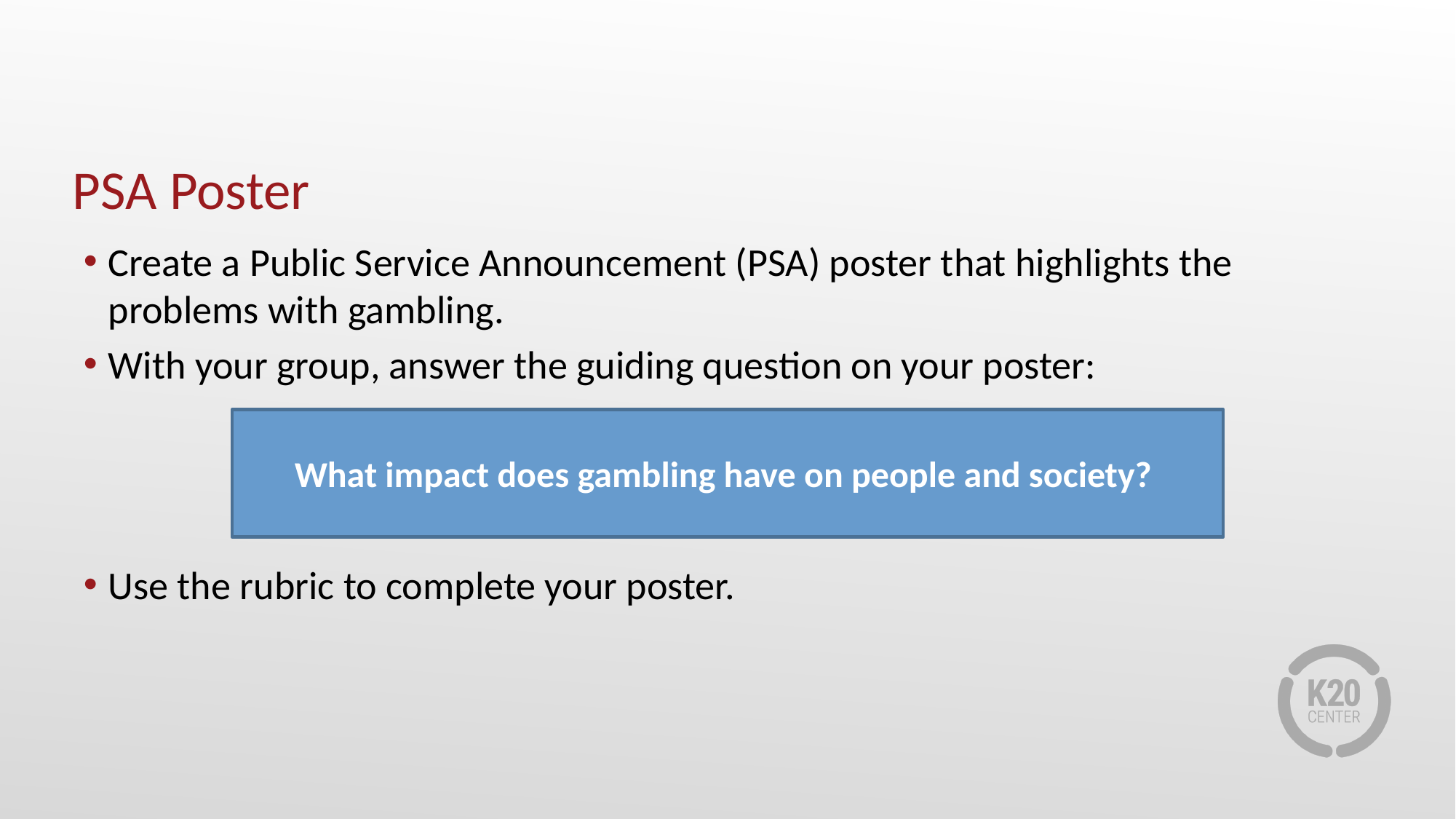

# PSA Poster
Create a Public Service Announcement (PSA) poster that highlights the problems with gambling.
With your group, answer the guiding question on your poster:

Use the rubric to complete your poster.
What impact does gambling have on people and society?